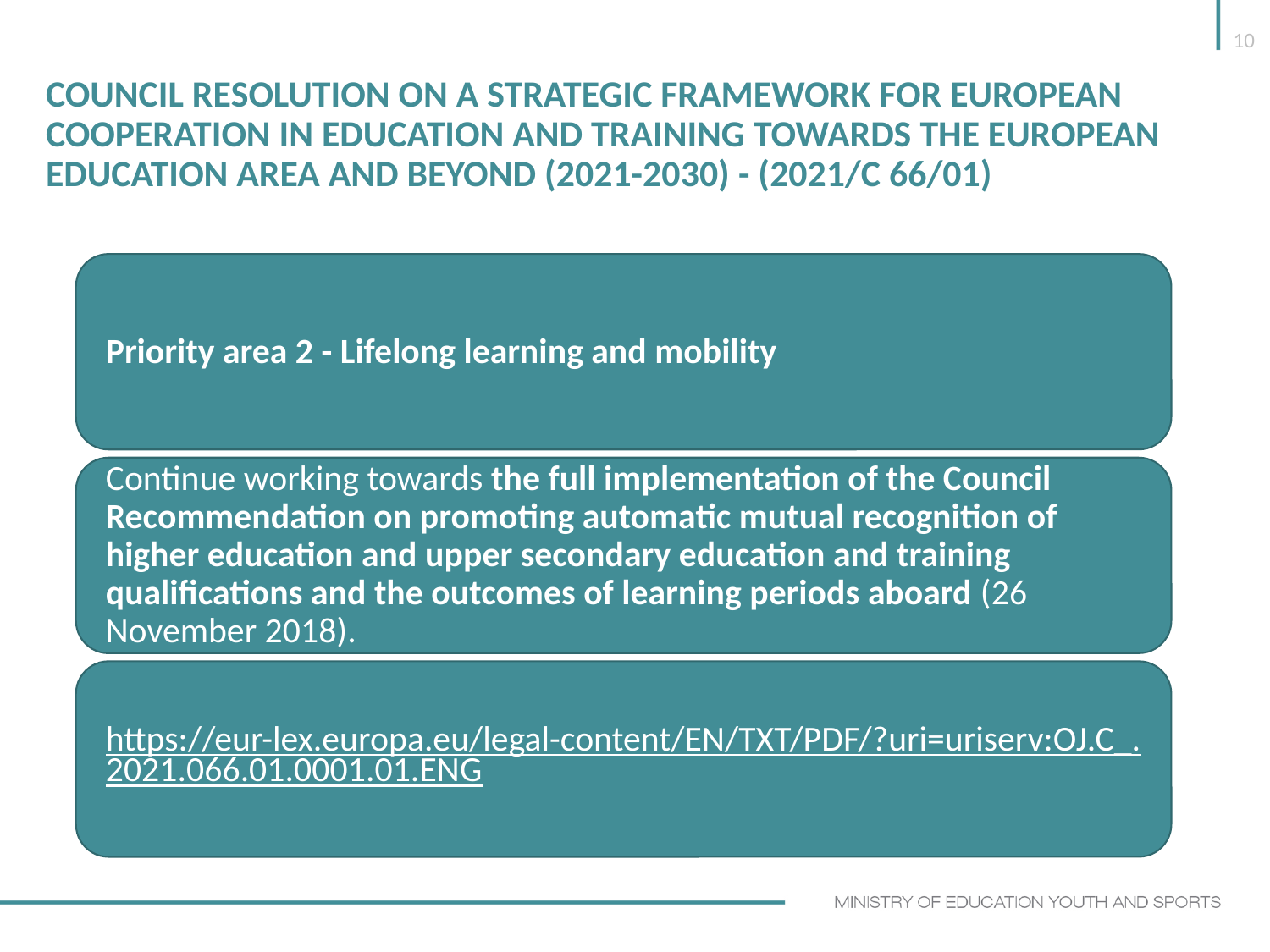

10
# Council Resolution on a strategic framework for European cooperation in education and training towards the European Education Area and beyond (2021-2030) - (2021/C 66/01)
Priority area 2 - Lifelong learning and mobility
Continue working towards the full implementation of the Council Recommendation on promoting automatic mutual recognition of higher education and upper secondary education and training qualifications and the outcomes of learning periods aboard (26 November 2018).
https://eur-lex.europa.eu/legal-content/EN/TXT/PDF/?uri=uriserv:OJ.C_.2021.066.01.0001.01.ENG